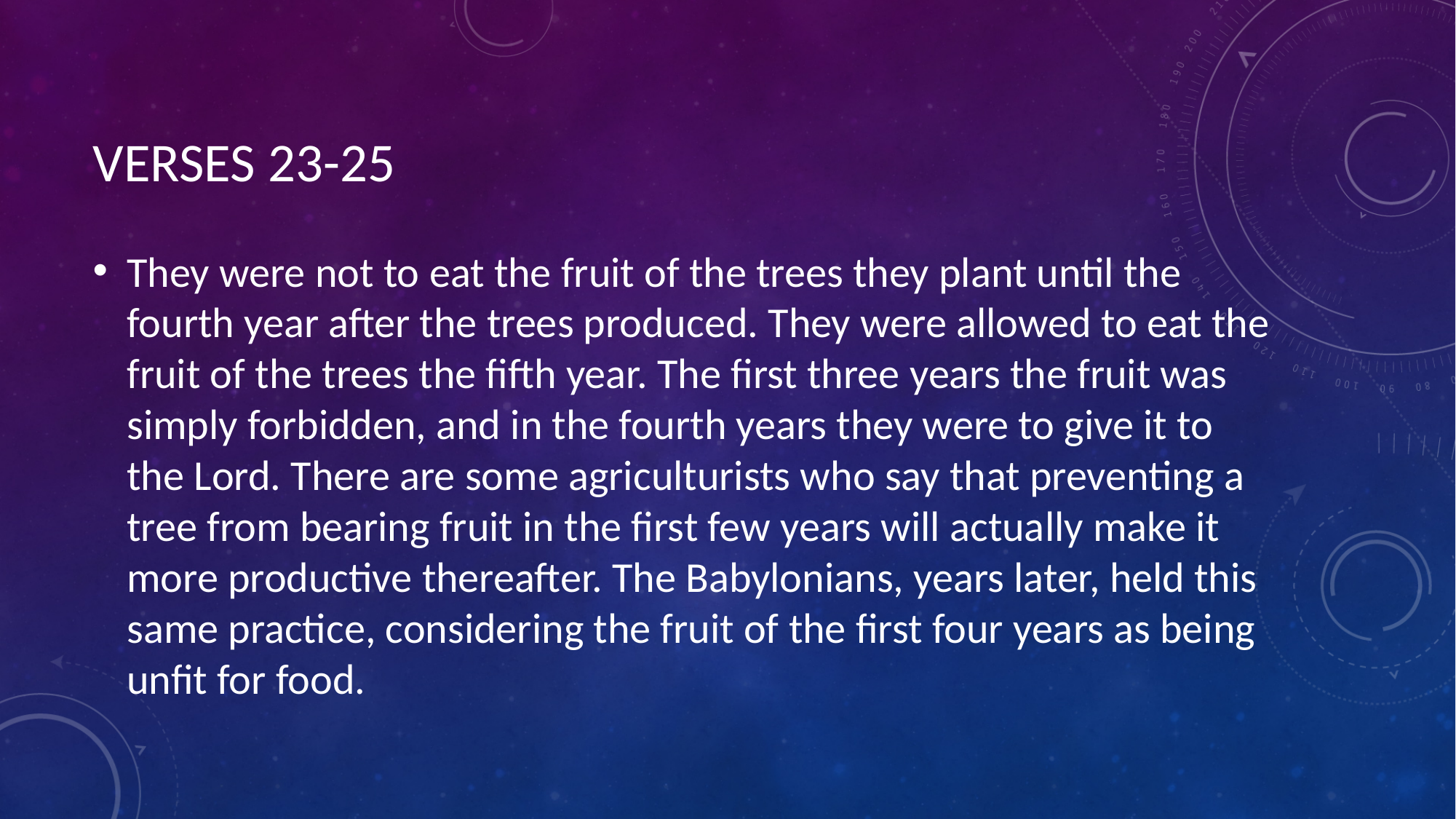

# Verses 23-25
They were not to eat the fruit of the trees they plant until the fourth year after the trees produced. They were allowed to eat the fruit of the trees the fifth year. The first three years the fruit was simply forbidden, and in the fourth years they were to give it to the Lord. There are some agriculturists who say that preventing a tree from bearing fruit in the first few years will actually make it more productive thereafter. The Babylonians, years later, held this same practice, considering the fruit of the first four years as being unfit for food.